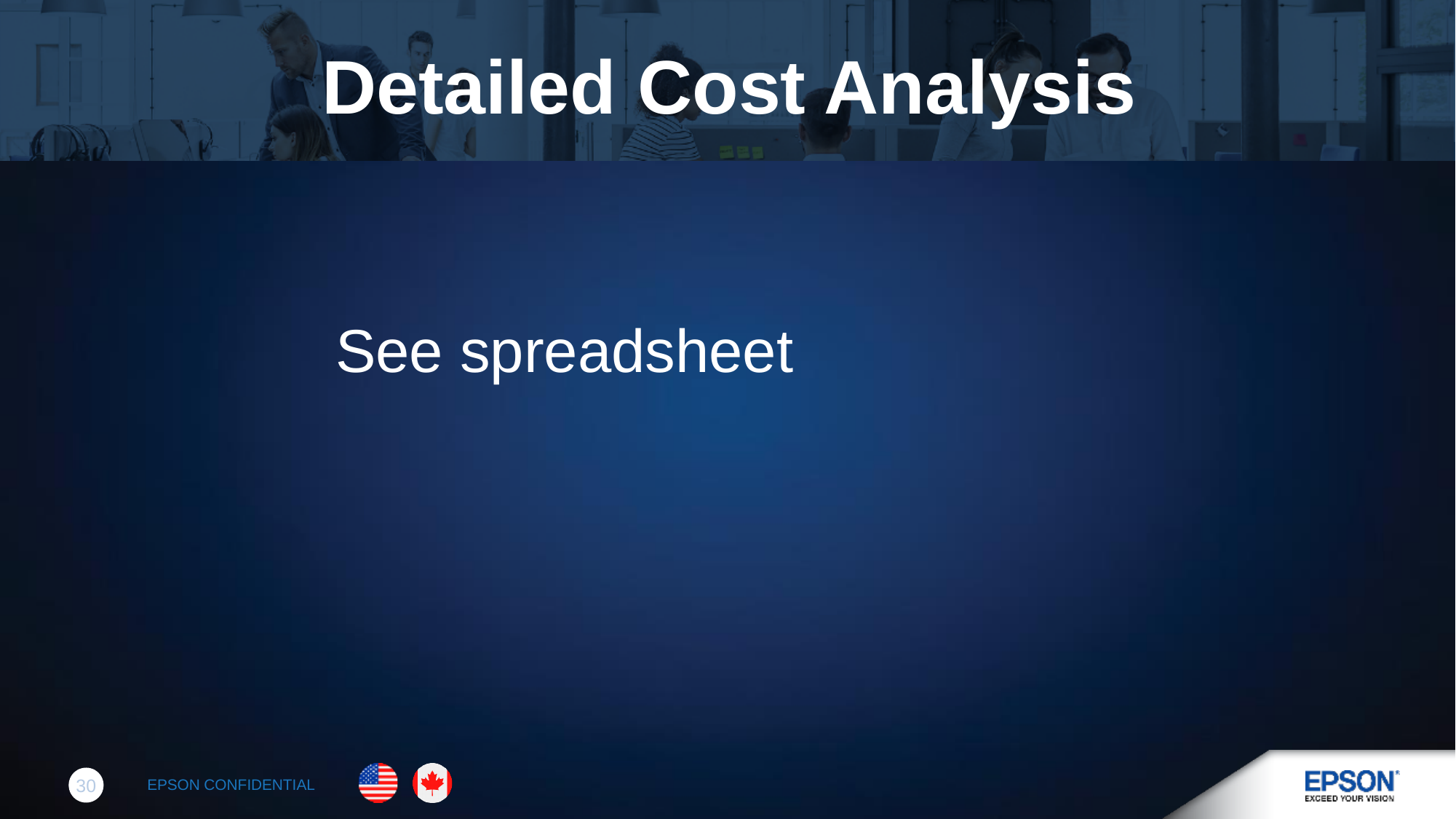

# Detailed Cost Analysis
See spreadsheet
30